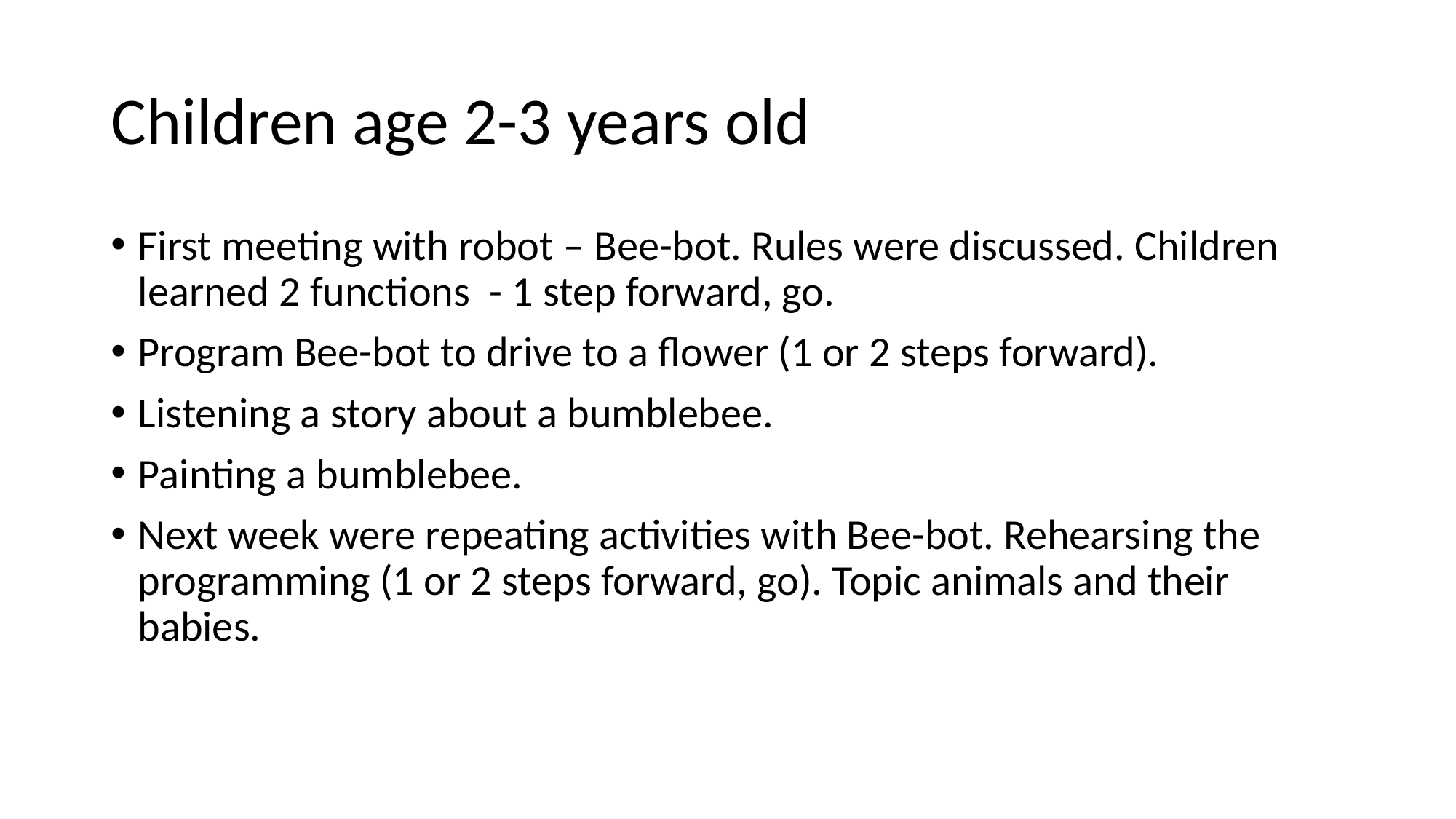

# Children age 2-3 years old
First meeting with robot – Bee-bot. Rules were discussed. Children learned 2 functions  - 1 step forward, go.
Program Bee-bot to drive to a flower (1 or 2 steps forward).
Listening a story about a bumblebee.
Painting a bumblebee.
Next week were repeating activities with Bee-bot. Rehearsing the programming (1 or 2 steps forward, go). Topic animals and their babies.